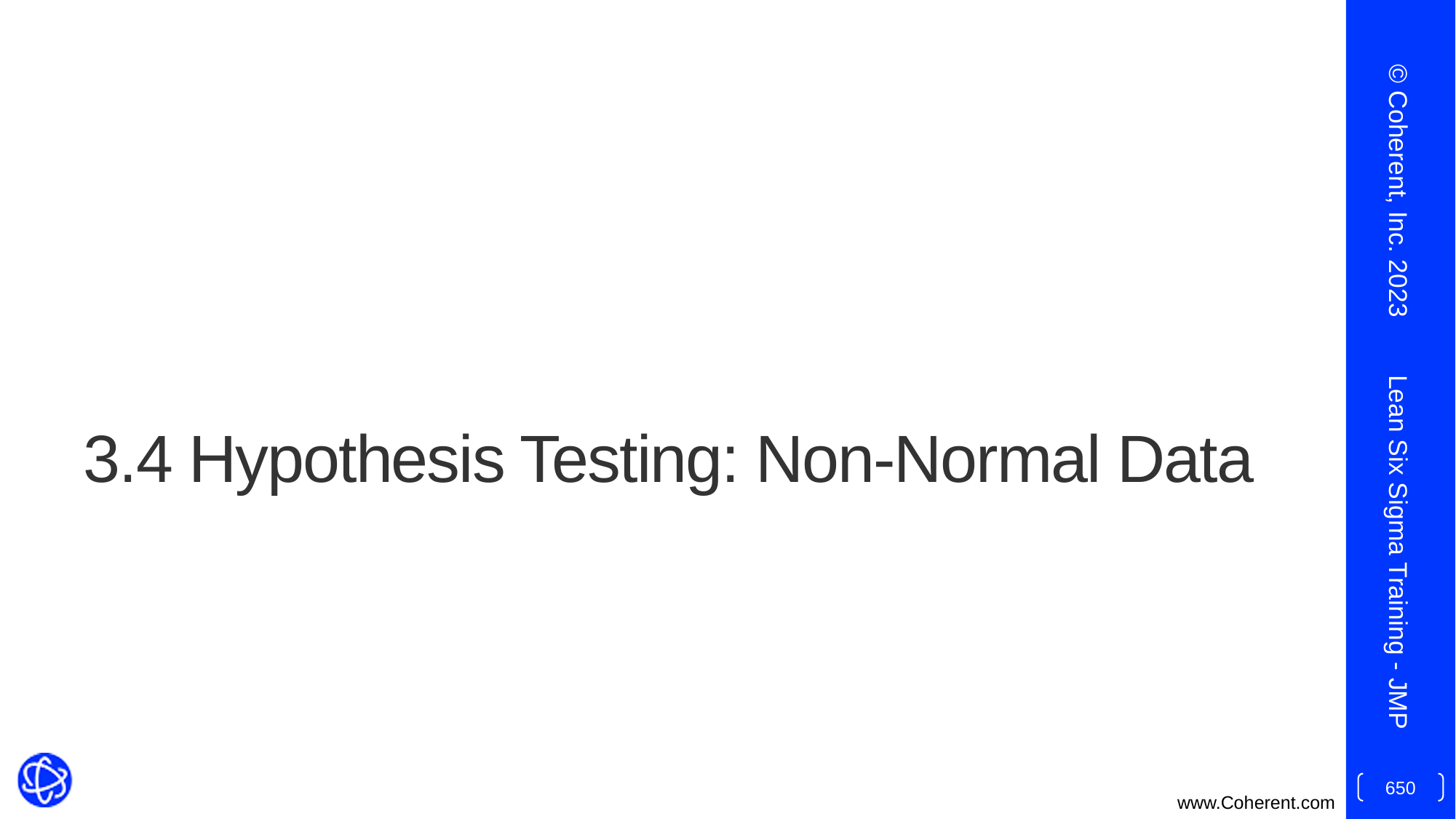

© Coherent, Inc. 2023
# 3.4 Hypothesis Testing: Non-Normal Data
Lean Six Sigma Training - JMP
650